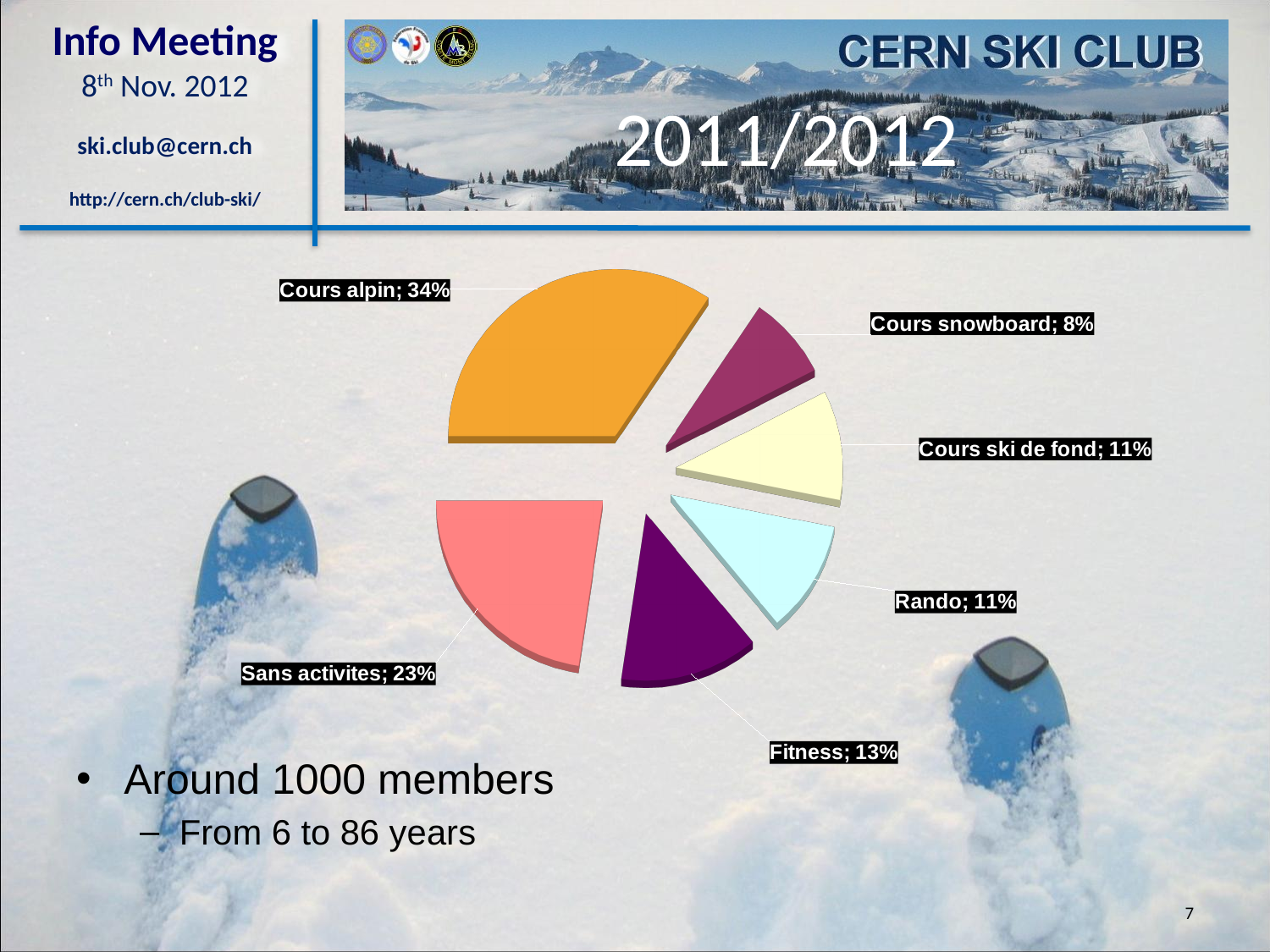

2011/2012

[unsupported chart]

Around 1000 members
From 6 to 86 years
7